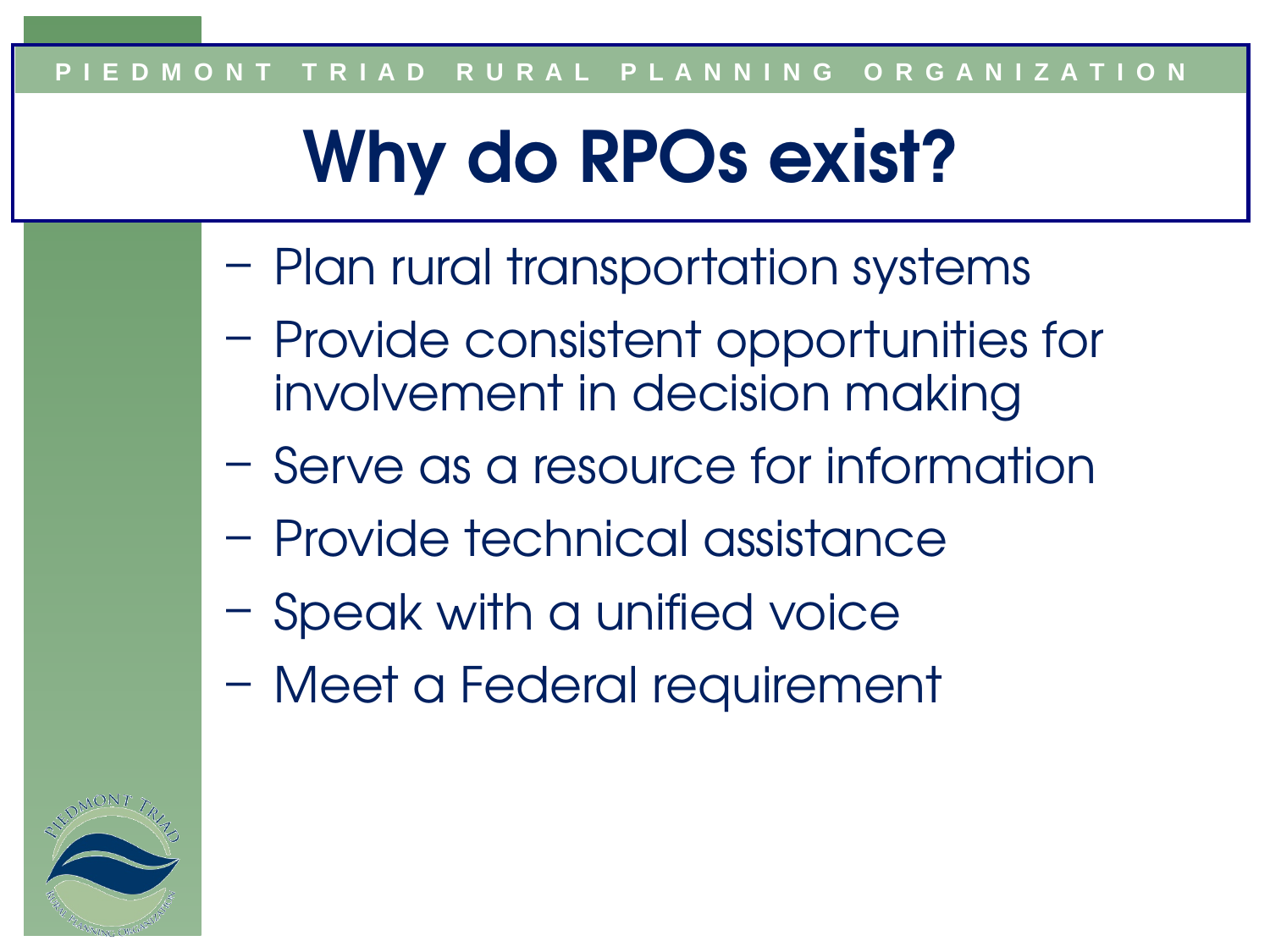

# Why do RPOs exist?
Plan rural transportation systems
Provide consistent opportunities for involvement in decision making
Serve as a resource for information
Provide technical assistance
Speak with a unified voice
Meet a Federal requirement